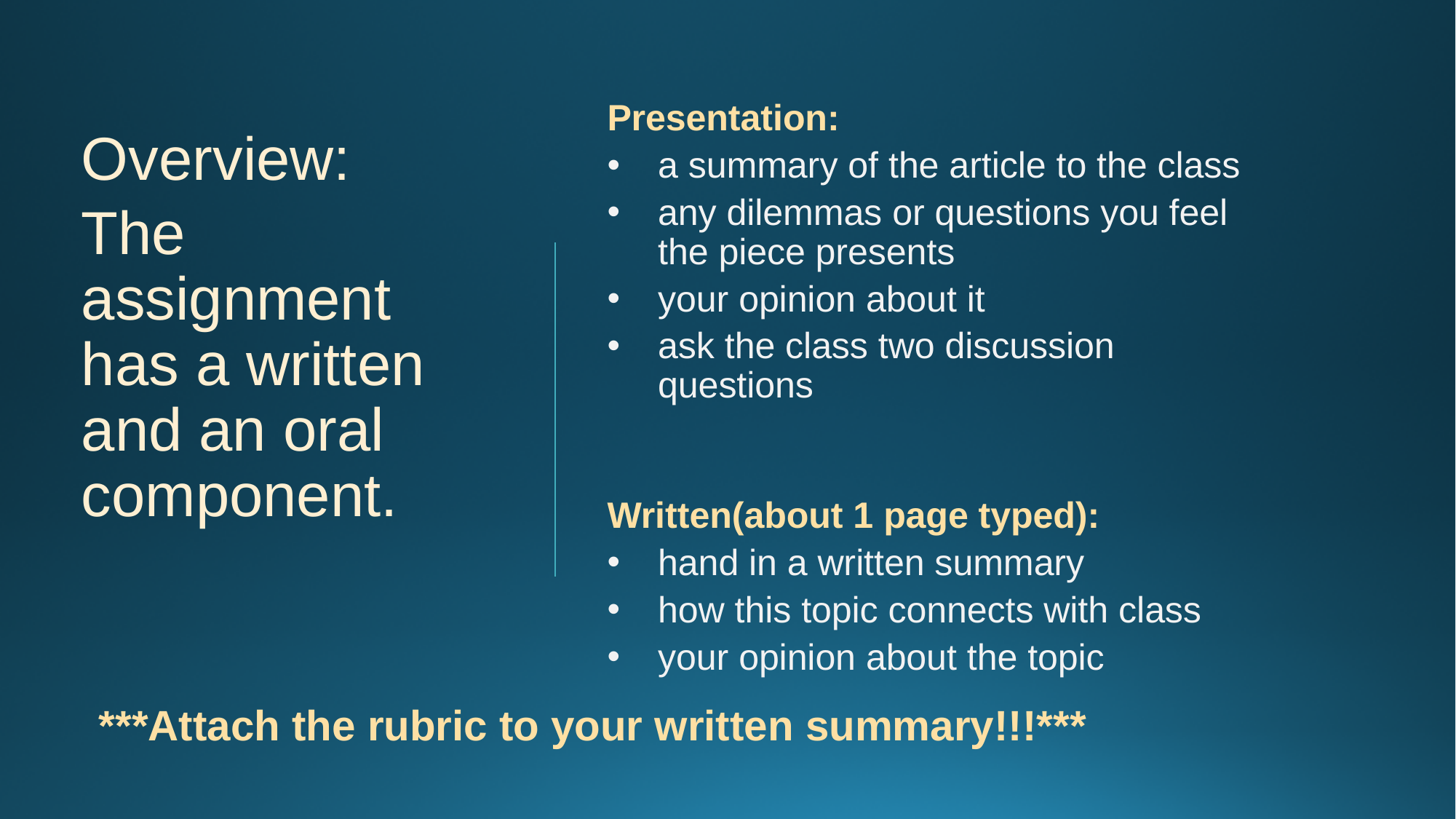

Overview:
The assignment has a written and an oral component.

Presentation:
a summary of the article to the class
any dilemmas or questions you feel the piece presents
your opinion about it
ask the class two discussion questions

Written(about 1 page typed):
hand in a written summary
how this topic connects with class
your opinion about the topic
***Attach the rubric to your written summary!!!***